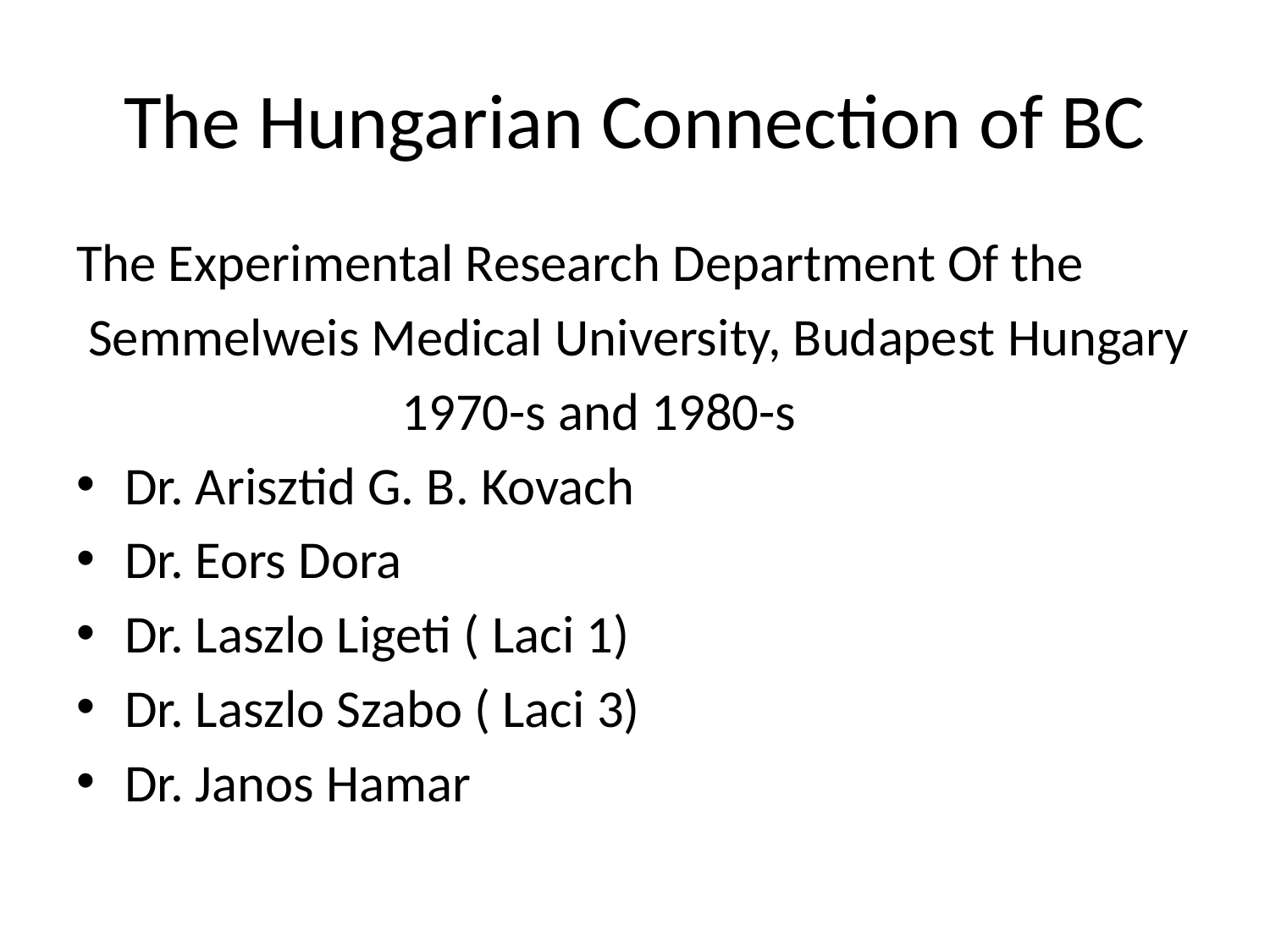

# The Hungarian Connection of BC
The Experimental Research Department Of the
 Semmelweis Medical University, Budapest Hungary
                           1970-s and 1980-s
Dr. Arisztid G. B. Kovach
Dr. Eors Dora
Dr. Laszlo Ligeti ( Laci 1)
Dr. Laszlo Szabo ( Laci 3)
Dr. Janos Hamar